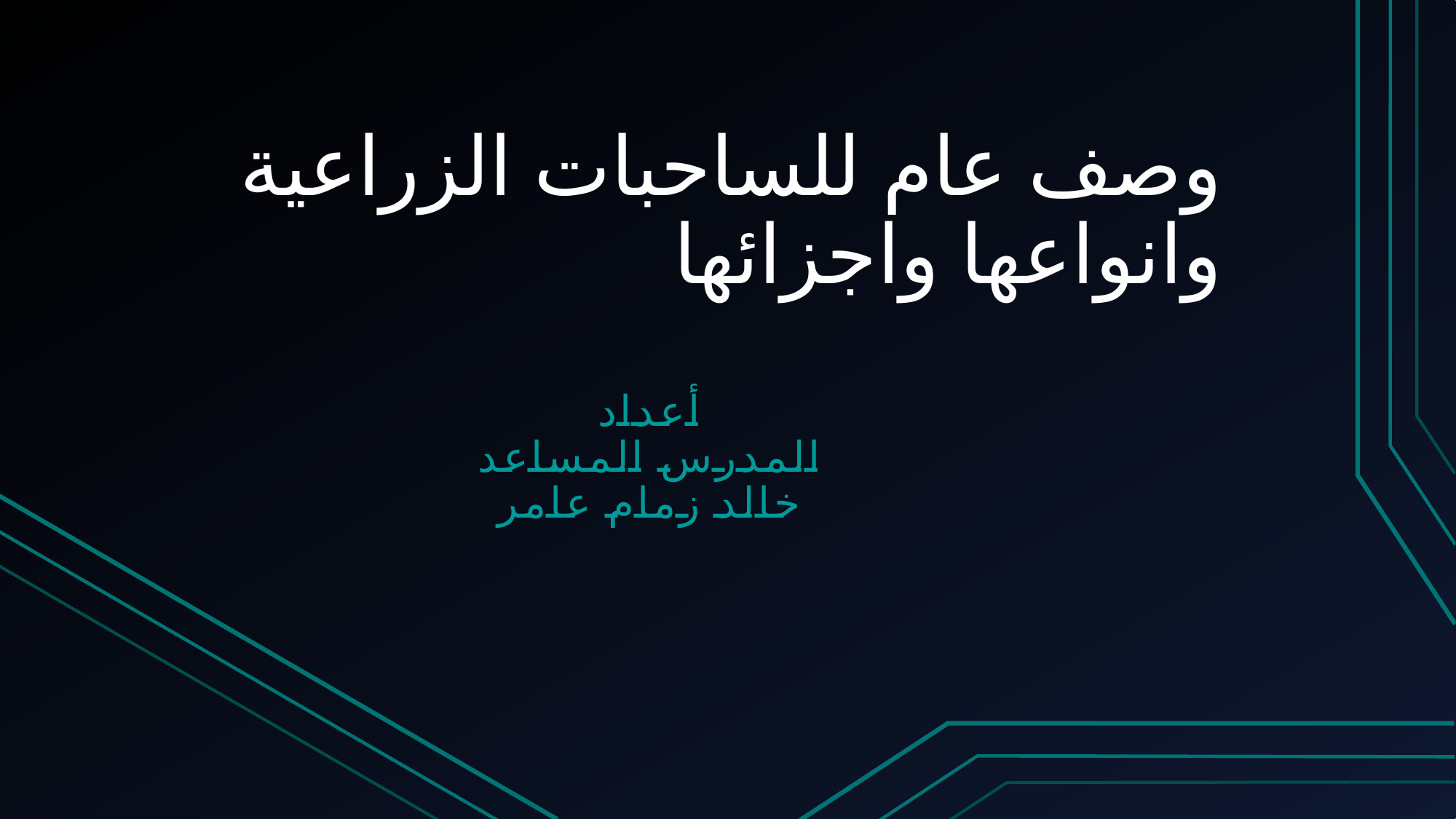

# وصف عام للساحبات الزراعية وانواعها واجزائها
أعداد
المدرس المساعد
خالد زمام عامر